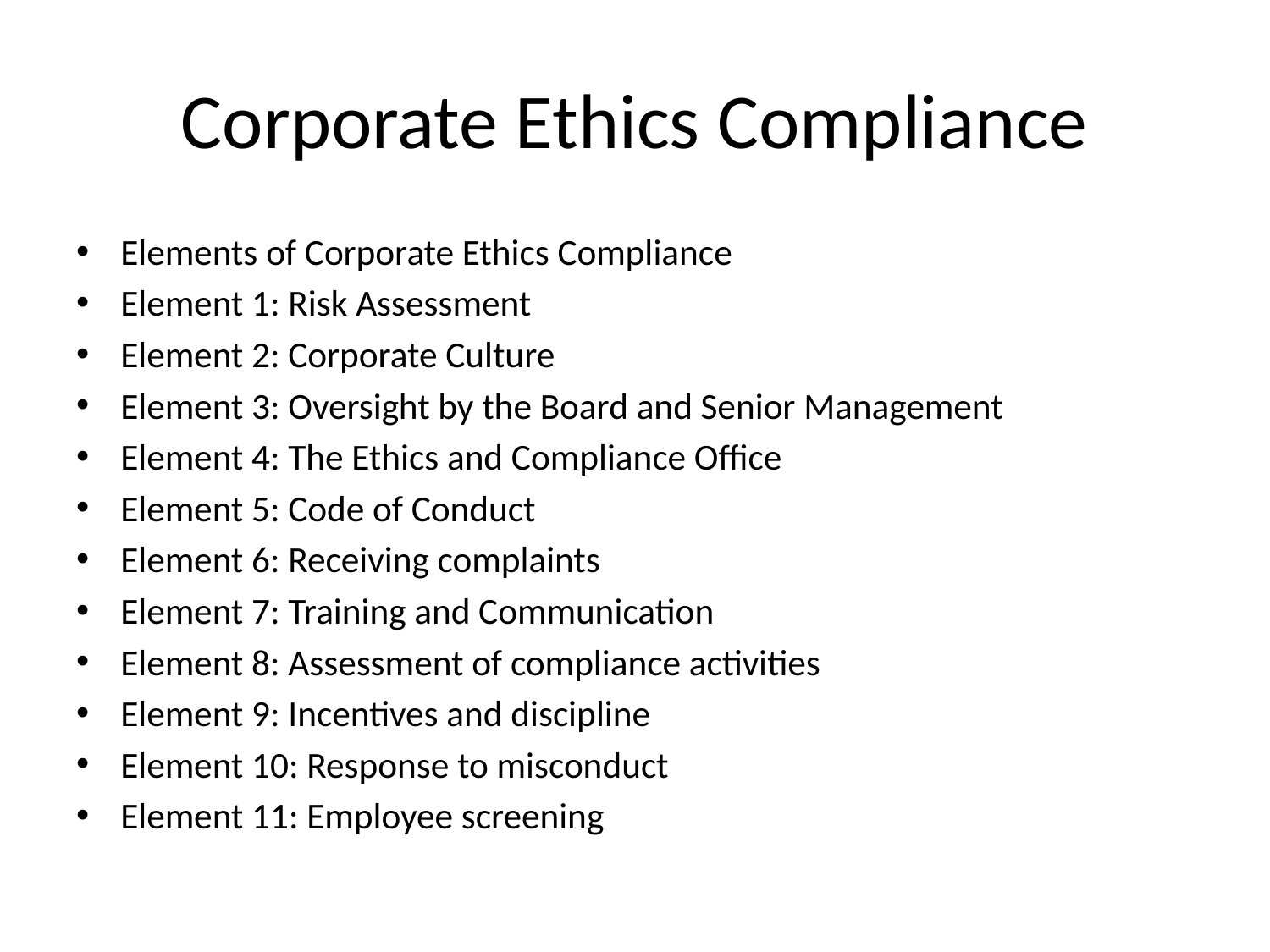

# Corporate Ethics Compliance
Elements of Corporate Ethics Compliance
Element 1: Risk Assessment
Element 2: Corporate Culture
Element 3: Oversight by the Board and Senior Management
Element 4: The Ethics and Compliance Office
Element 5: Code of Conduct
Element 6: Receiving complaints
Element 7: Training and Communication
Element 8: Assessment of compliance activities
Element 9: Incentives and discipline
Element 10: Response to misconduct
Element 11: Employee screening